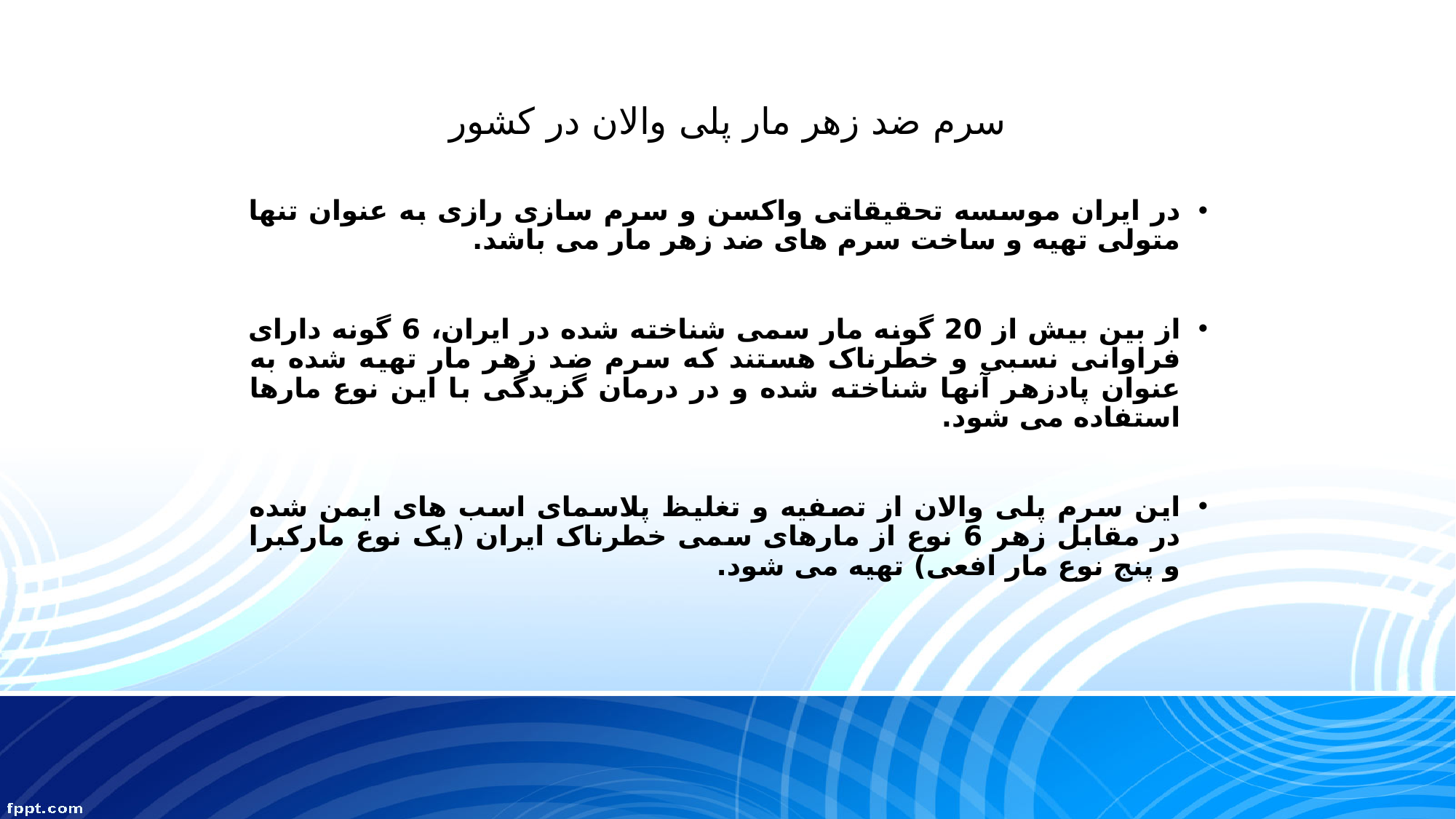

# سرم ضد زهر مار پلی والان در کشور
در ایران موسسه تحقیقاتی واکسن و سرم سازی رازی به عنوان تنها متولی تهیه و ساخت سرم های ضد زهر مار می باشد.

از بین بیش از 20 گونه مار سمی شناخته شده در ایران، 6 گونه دارای فراوانی نسبی و خطرناک هستند که سرم ضد زهر مار تهیه شده به عنوان پادزهر آنها شناخته شده و در درمان گزیدگی با این نوع مارها استفاده می شود.

این سرم پلی والان از تصفیه و تغلیظ پلاسمای اسب های ایمن شده در مقابل زهر 6 نوع از مارهای سمی خطرناک ایران (یک نوع مارکبرا و پنج نوع مار افعی) تهیه می شود.